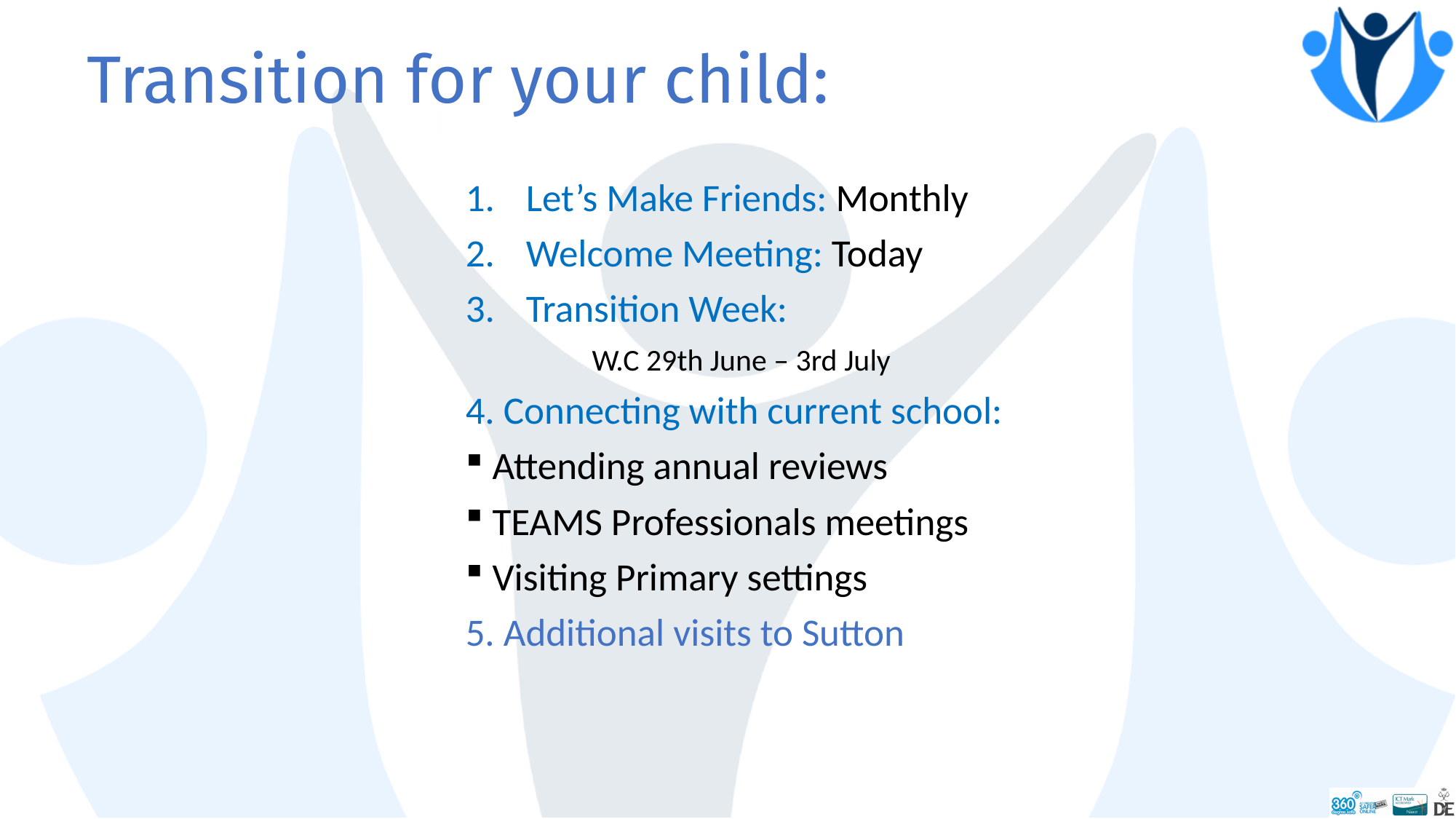

# Transition for your child:
Let’s Make Friends: Monthly
Welcome Meeting: Today
Transition Week:
W.C 29th June – 3rd July
4. Connecting with current school:
Attending annual reviews
TEAMS Professionals meetings
Visiting Primary settings
5. Additional visits to Sutton